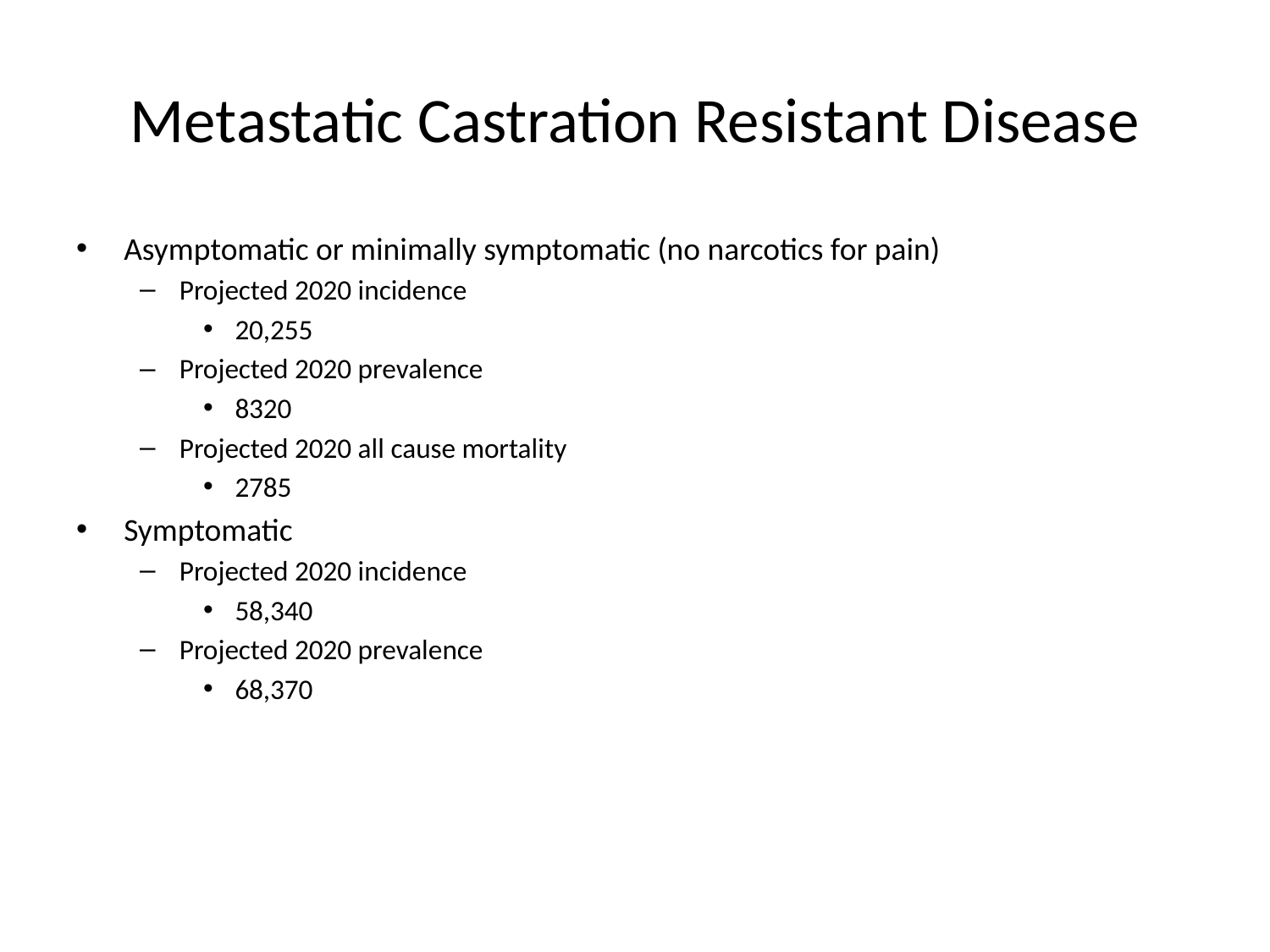

# Metastatic Castration Resistant Disease
Asymptomatic or minimally symptomatic (no narcotics for pain)
Projected 2020 incidence
20,255
Projected 2020 prevalence
8320
Projected 2020 all cause mortality
2785
Symptomatic
Projected 2020 incidence
58,340
Projected 2020 prevalence
68,370